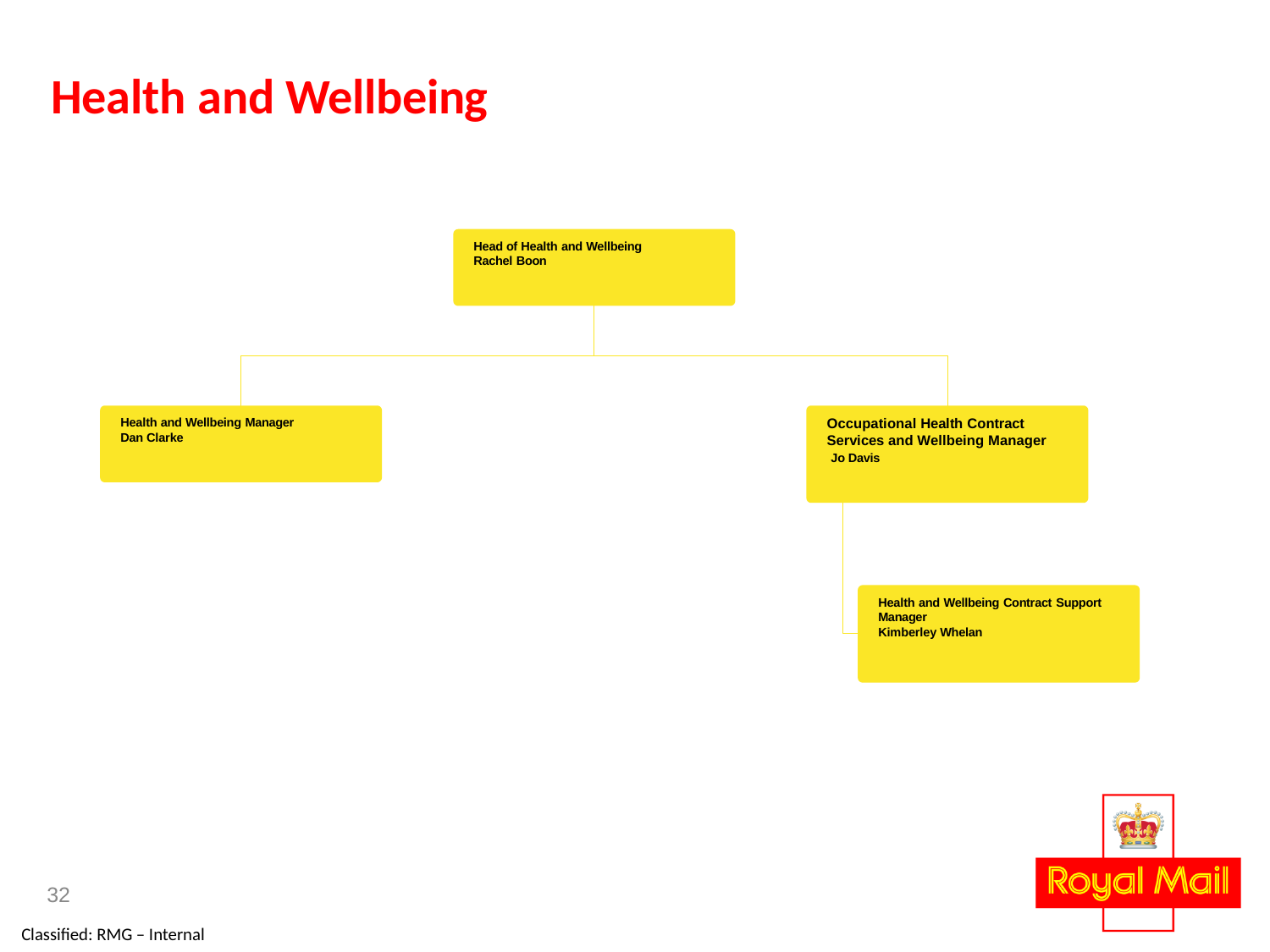

# Health and Wellbeing

Head of Health and Wellbeing  Rachel Boon

Occupational Health Contract  Services and Wellbeing Manager  Jo Davis
Health and Wellbeing Manager  Dan Clarke

Health and Wellbeing Contract Support  Manager
Kimberley Whelan
32